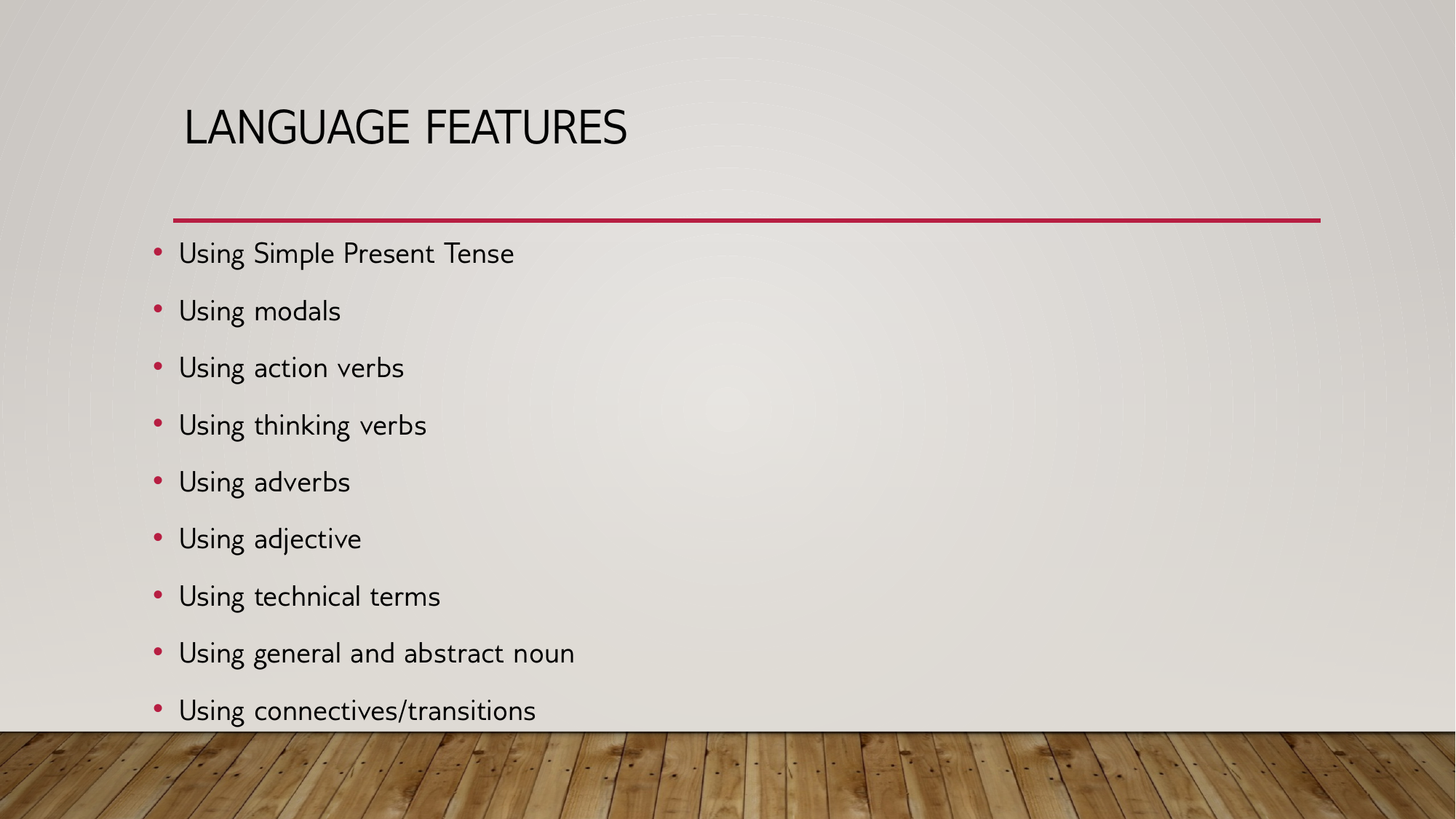

# LANGUAGE FEATURES
Using Simple Present Tense
Using modals
Using action verbs
Using thinking verbs
Using adverbs
Using adjective
Using technical terms
Using general and abstract noun
Using connectives/transitions